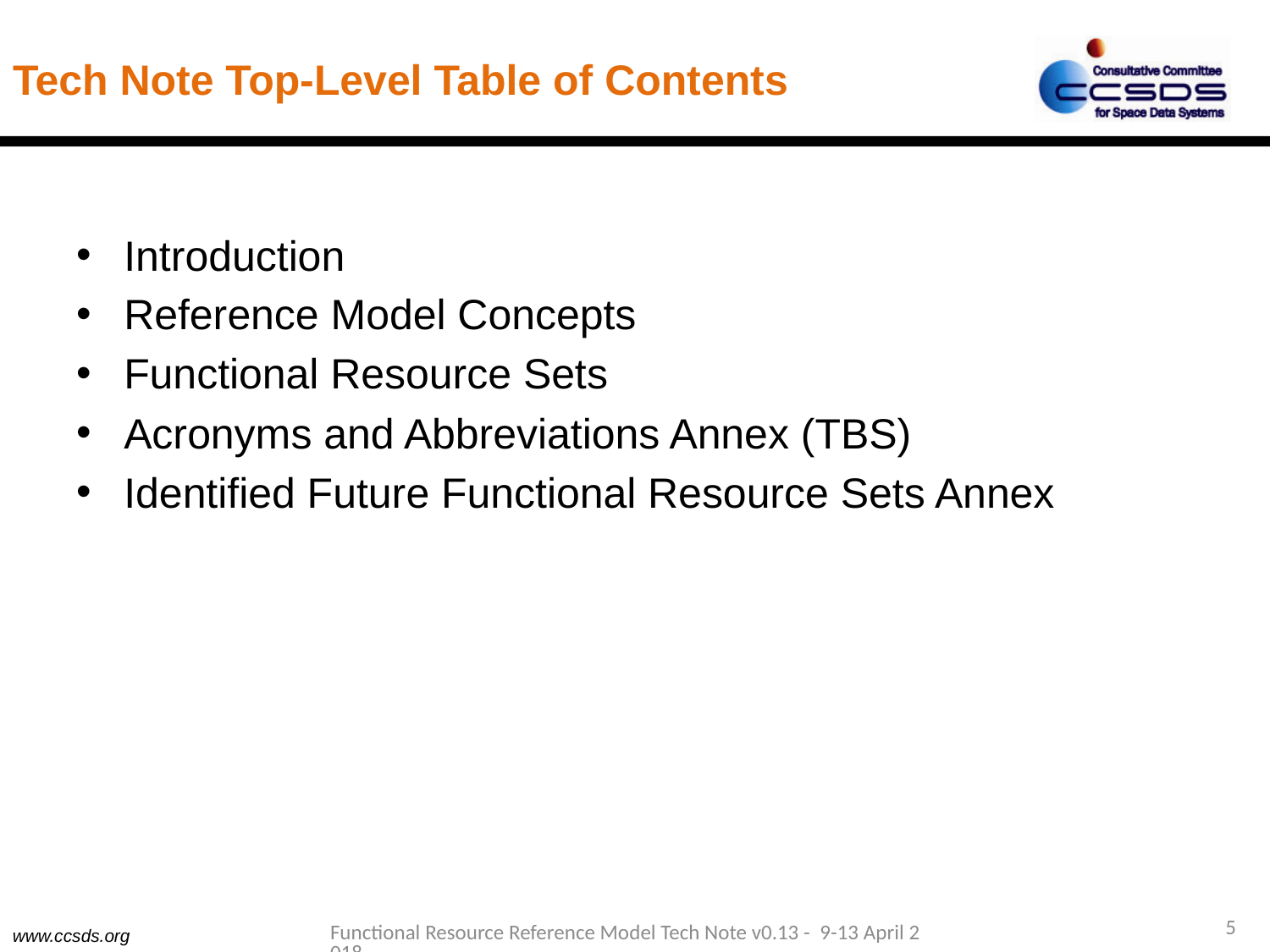

# Tech Note Top-Level Table of Contents
Introduction
Reference Model Concepts
Functional Resource Sets
Acronyms and Abbreviations Annex (TBS)
Identified Future Functional Resource Sets Annex
5
Functional Resource Reference Model Tech Note v0.13 -  9-13 April 2018